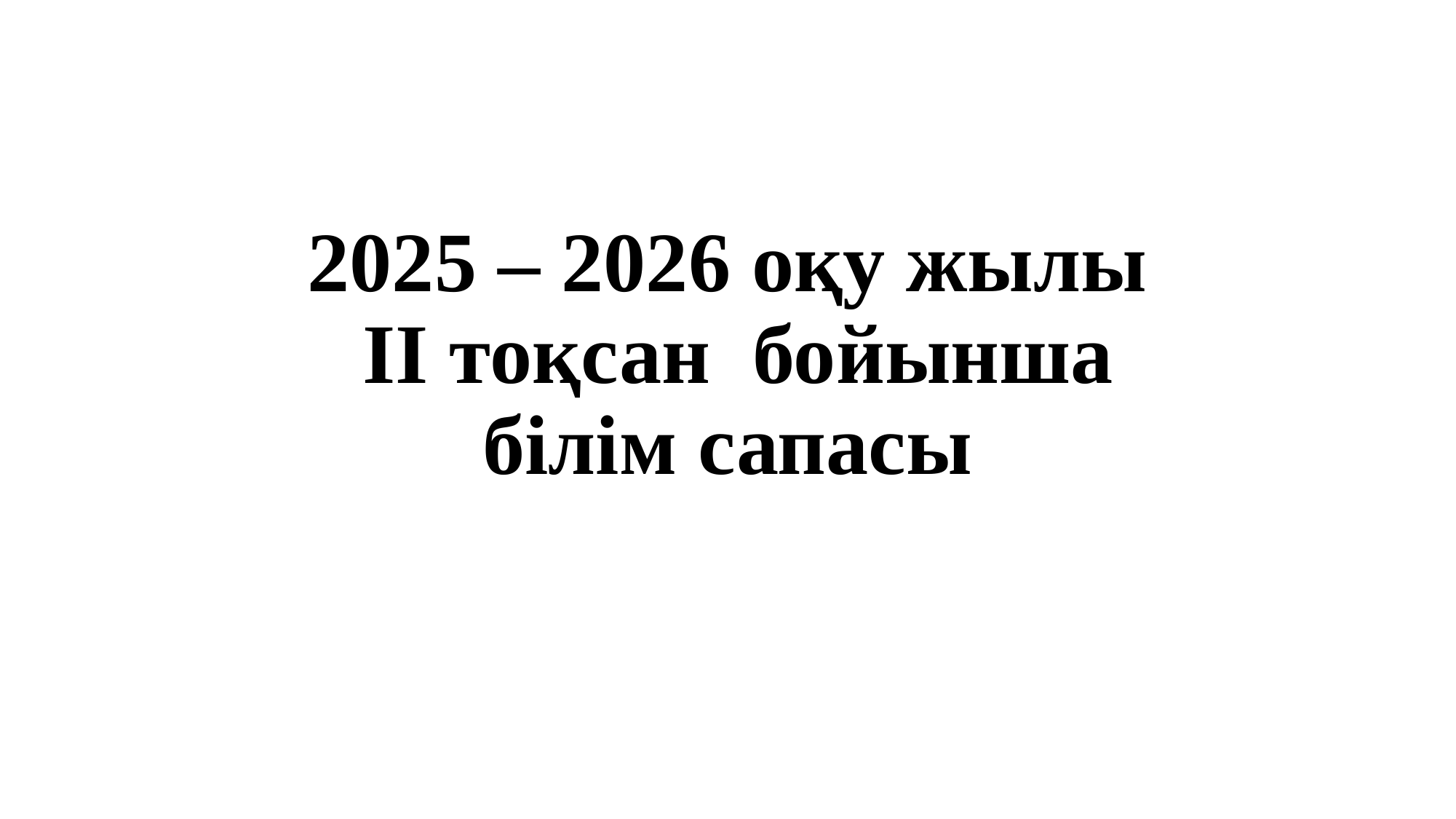

# 2025 – 2026 оқу жылы ІІ тоқсан  бойынша білім сапасы